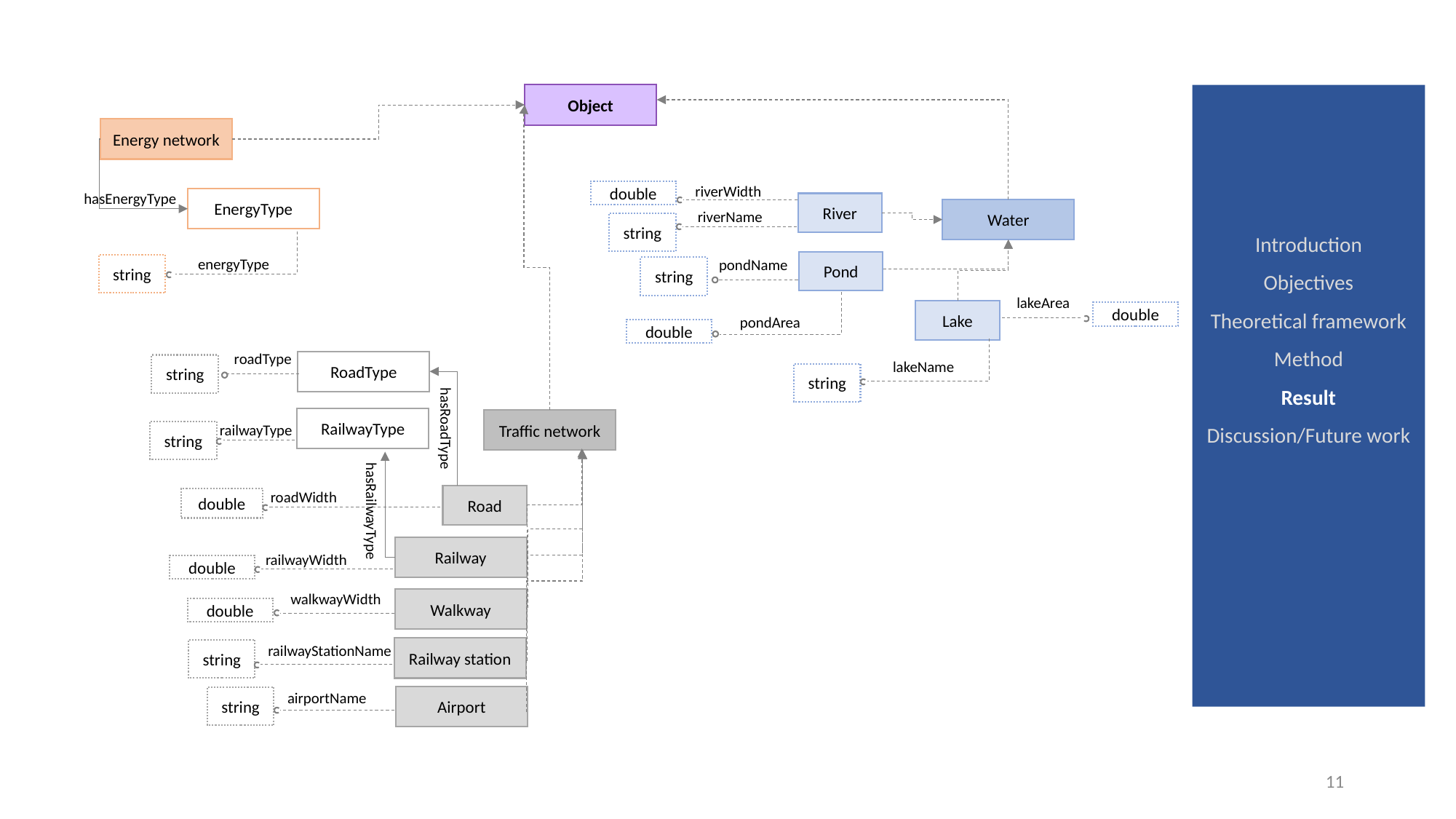

Introduction
Objectives
Theoretical framework
Method
Result
Discussion/Future work

Object

Energy network
riverWidth
double
hasEnergyType
EnergyType
River

Water
riverName
string

energyType
pondName
Pond
string
string

lakeArea
Lake
double
pondArea

double

roadType
RoadType
lakeName
string
string

RailwayType
Traffic network
hasRoadType
railwayType
string

roadWidth
Road
double
hasRailwayType

Railway
railwayWidth
double

walkwayWidth
Walkway
double

railwayStationName
Railway station
string

airportName
Airport
string

11